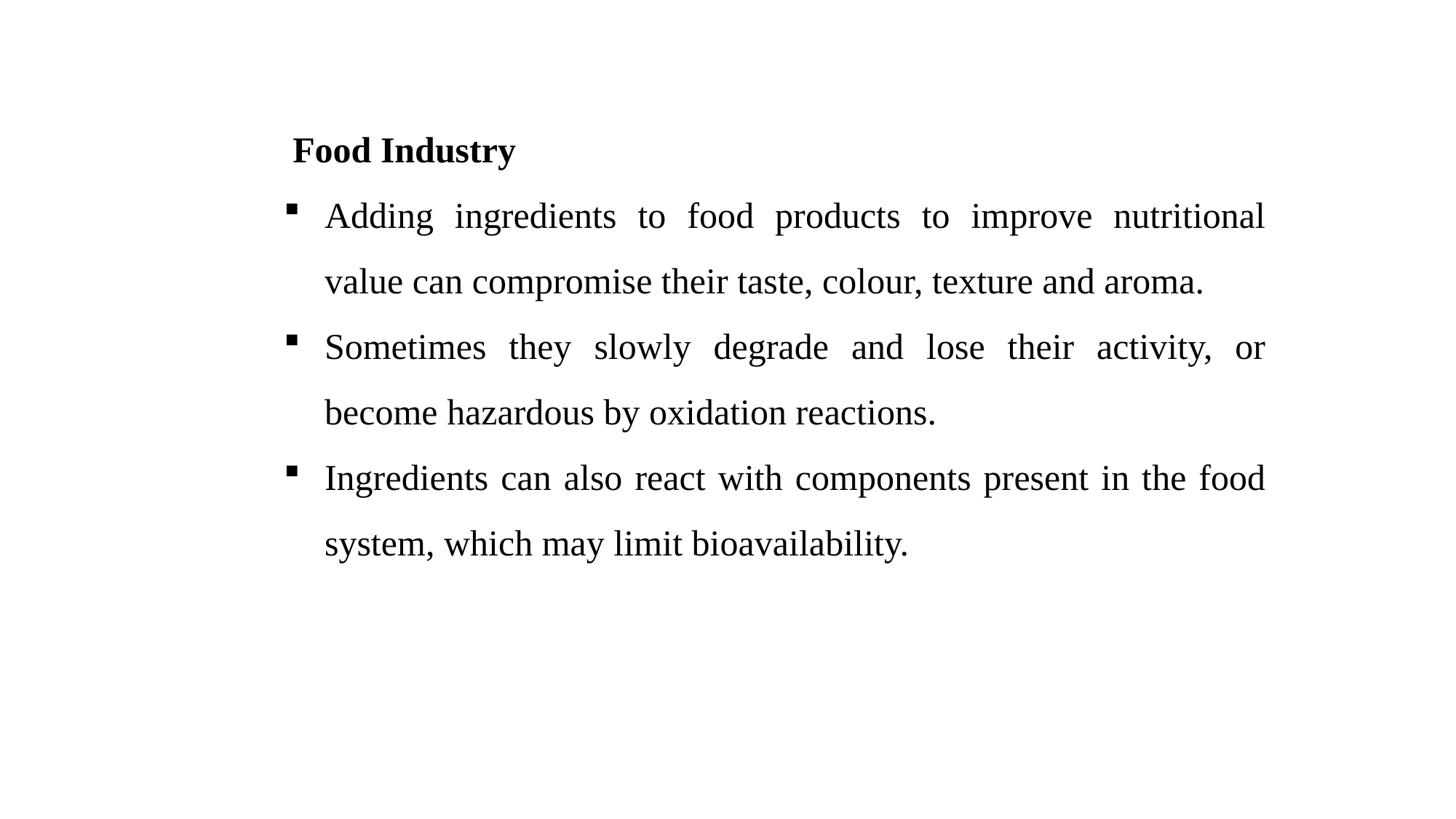

Food Industry
Adding ingredients to food products to improve nutritional value can compromise their taste, colour, texture and aroma.
Sometimes they slowly degrade and lose their activity, or become hazardous by oxidation reactions.
Ingredients can also react with components present in the food system, which may limit bioavailability.